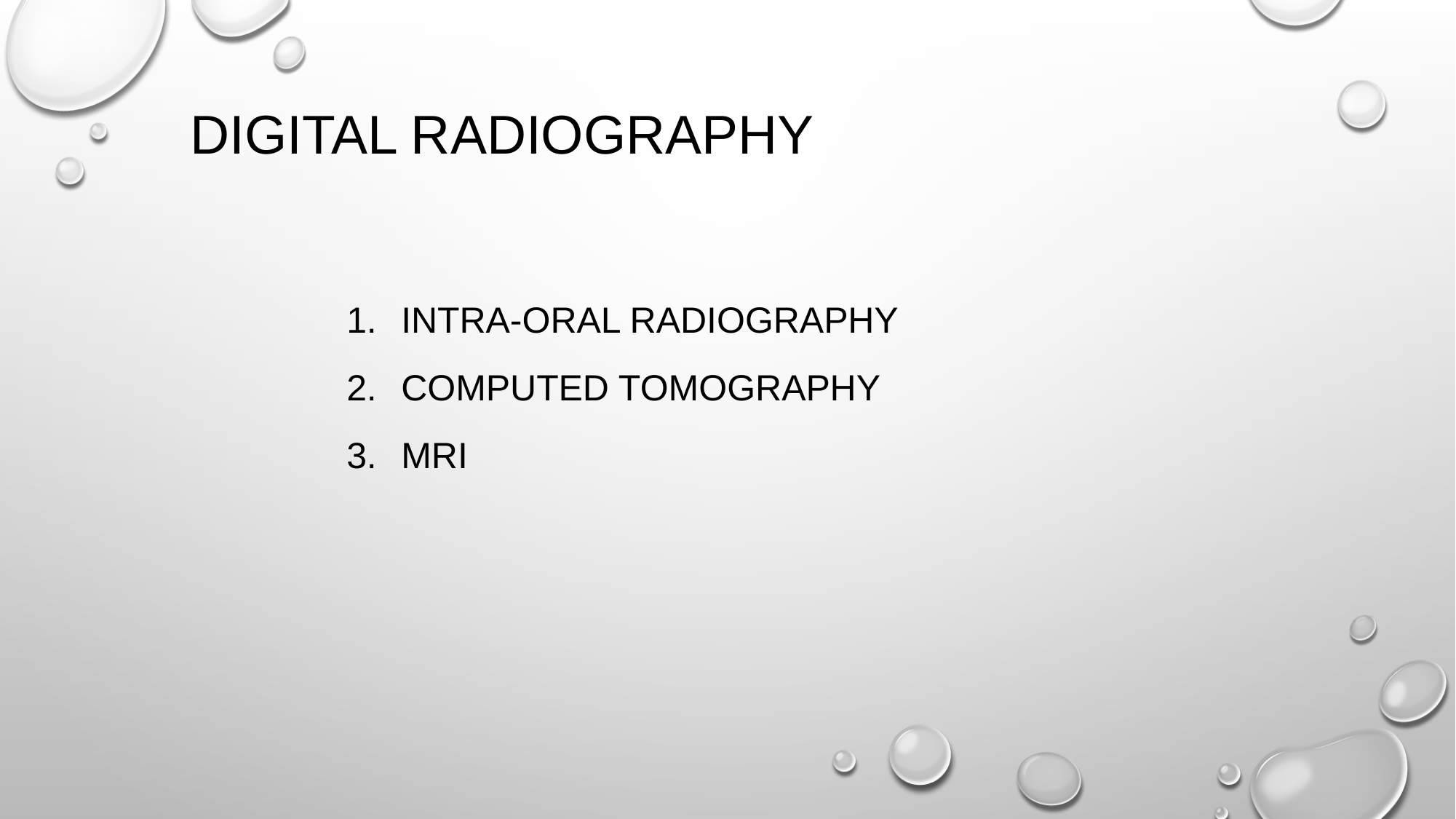

# Digital radiography
Intra-oral radiography
Computed tomography
MRI